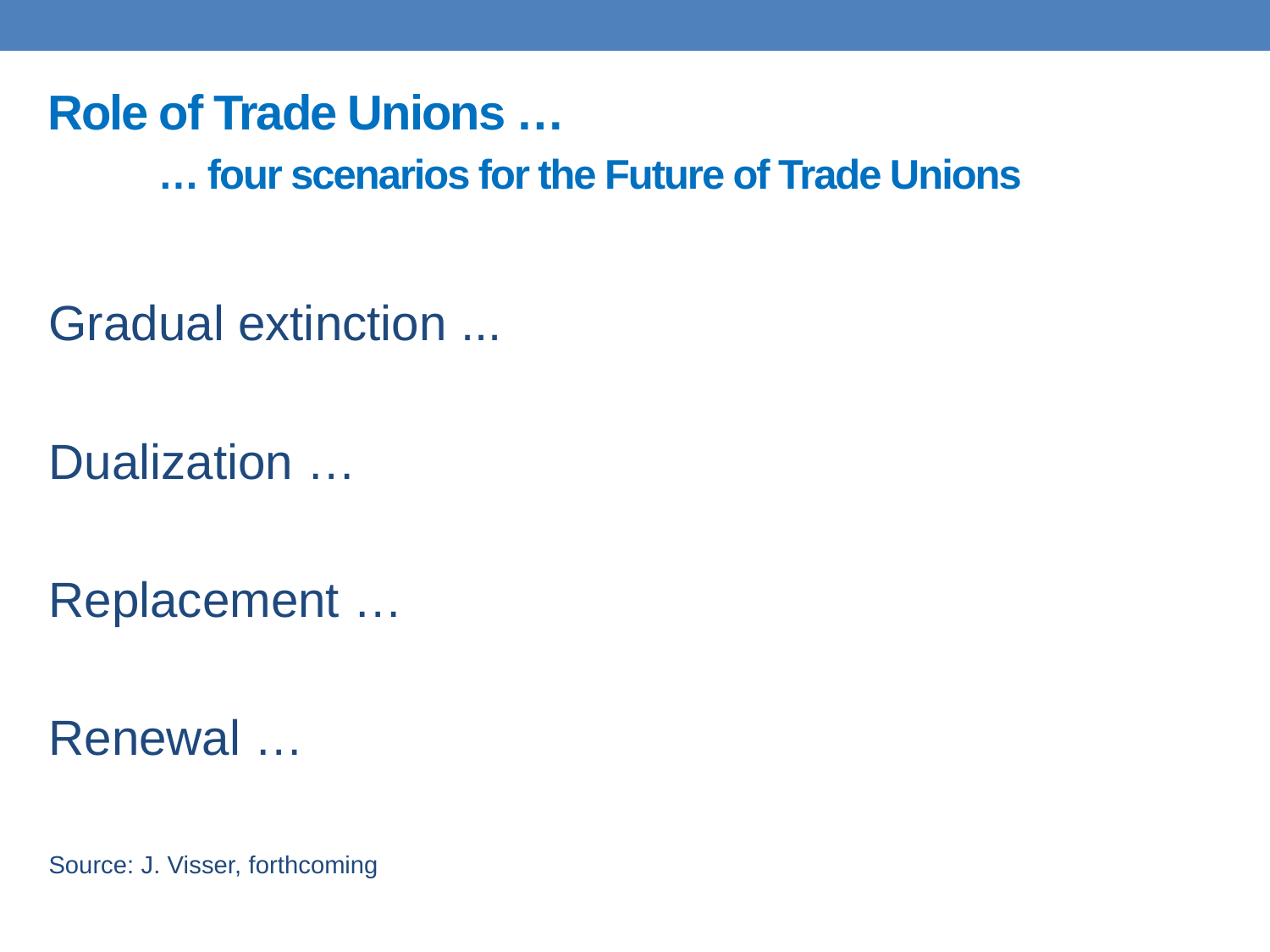

# Role of Trade Unions … … four scenarios for the Future of Trade Unions

Gradual extinction ...

Dualization …

Replacement …

Renewal …

Source: J. Visser, forthcoming